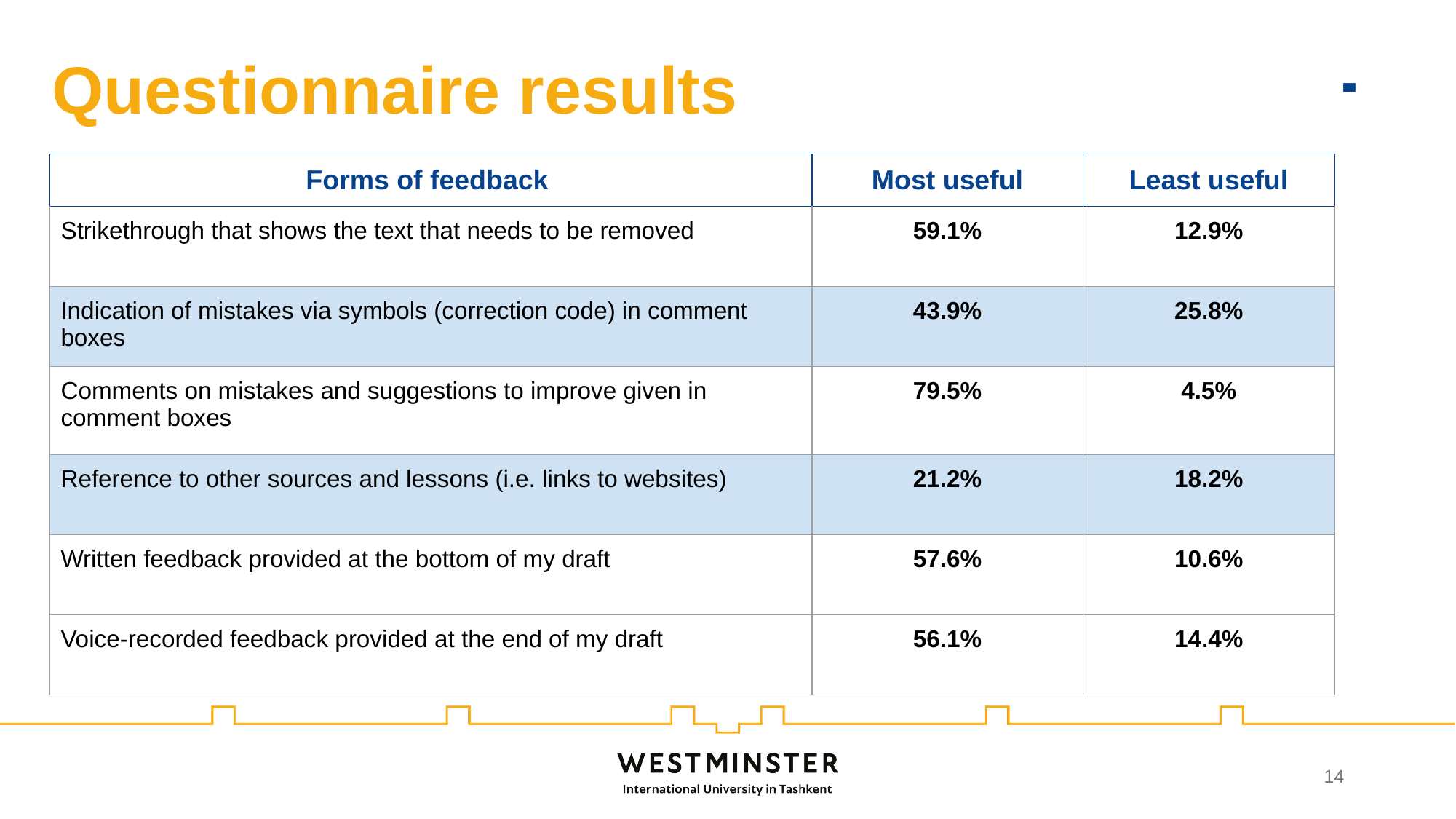

# Questionnaire results
| Forms of feedback | Most useful | Least useful |
| --- | --- | --- |
| Strikethrough that shows the text that needs to be removed | 59.1% | 12.9% |
| Indication of mistakes via symbols (correction code) in comment boxes | 43.9% | 25.8% |
| Comments on mistakes and suggestions to improve given in comment boxes | 79.5% | 4.5% |
| Reference to other sources and lessons (i.e. links to websites) | 21.2% | 18.2% |
| Written feedback provided at the bottom of my draft | 57.6% | 10.6% |
| Voice-recorded feedback provided at the end of my draft | 56.1% | 14.4% |

14